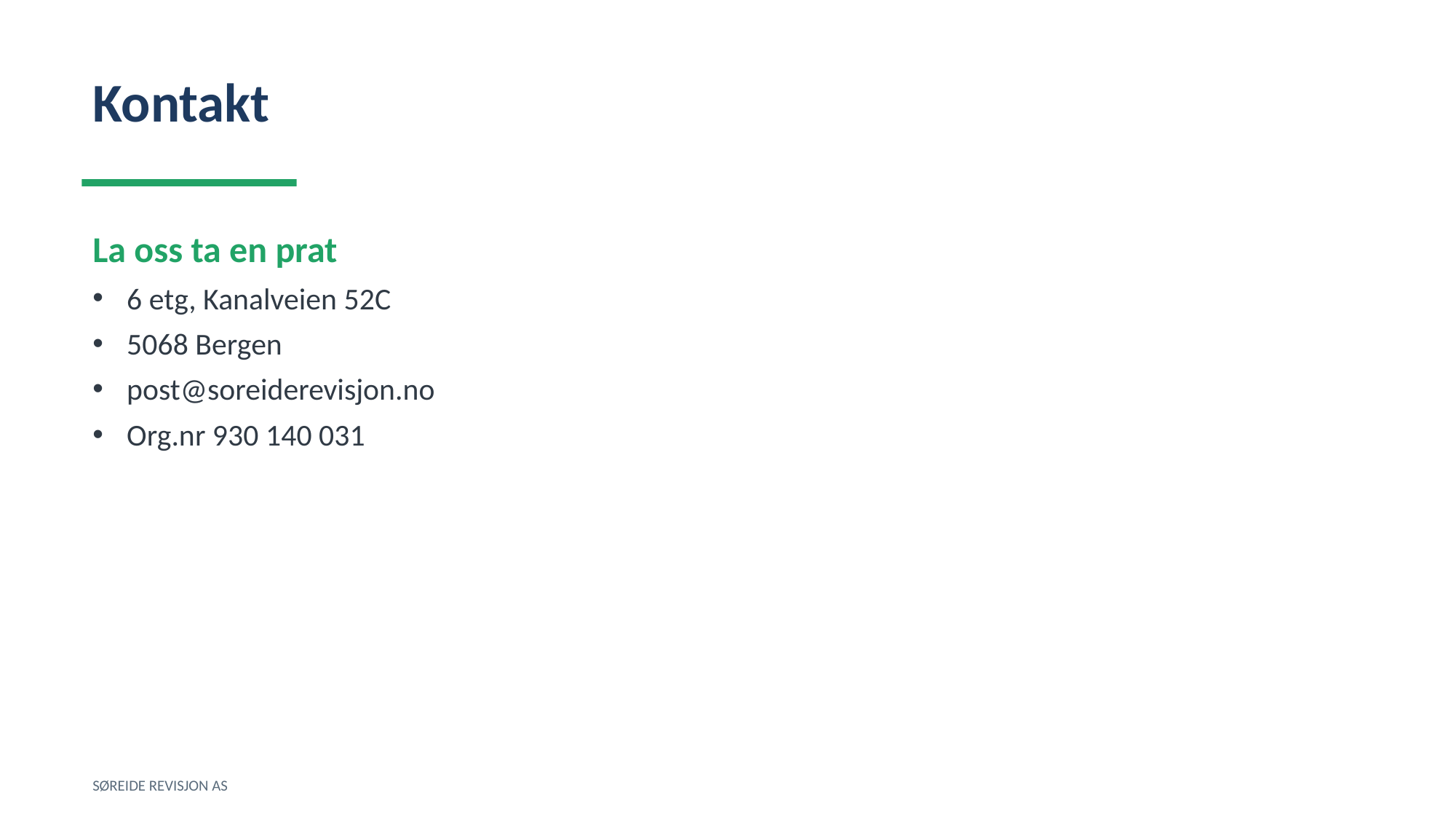

Kontakt

La oss ta en prat
6 etg, Kanalveien 52C
5068 Bergen
post@soreiderevisjon.no
Org.nr 930 140 031
SØREIDE REVISJON AS